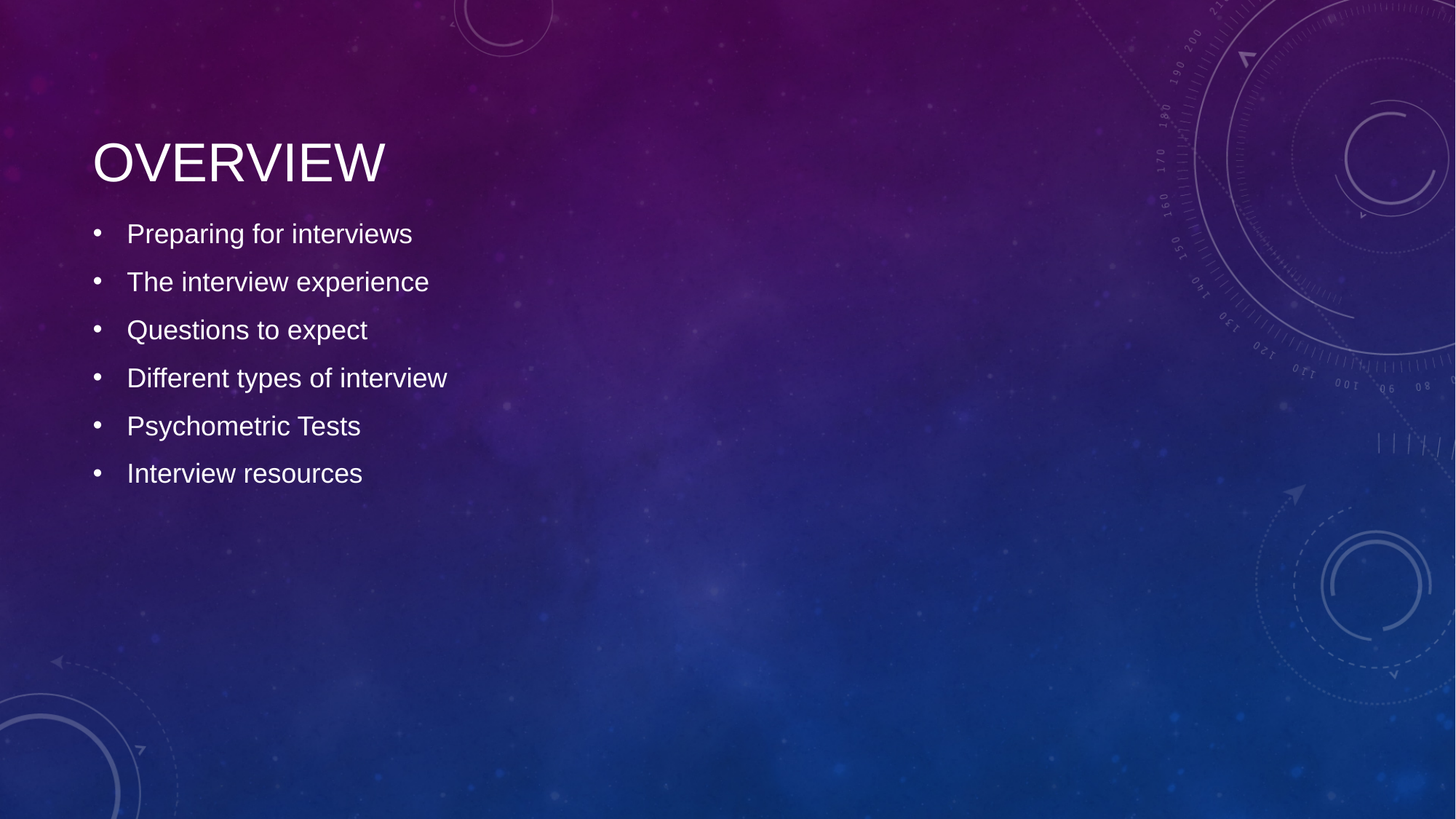

# Overview
Preparing for interviews
The interview experience
Questions to expect
Different types of interview
Psychometric Tests
Interview resources